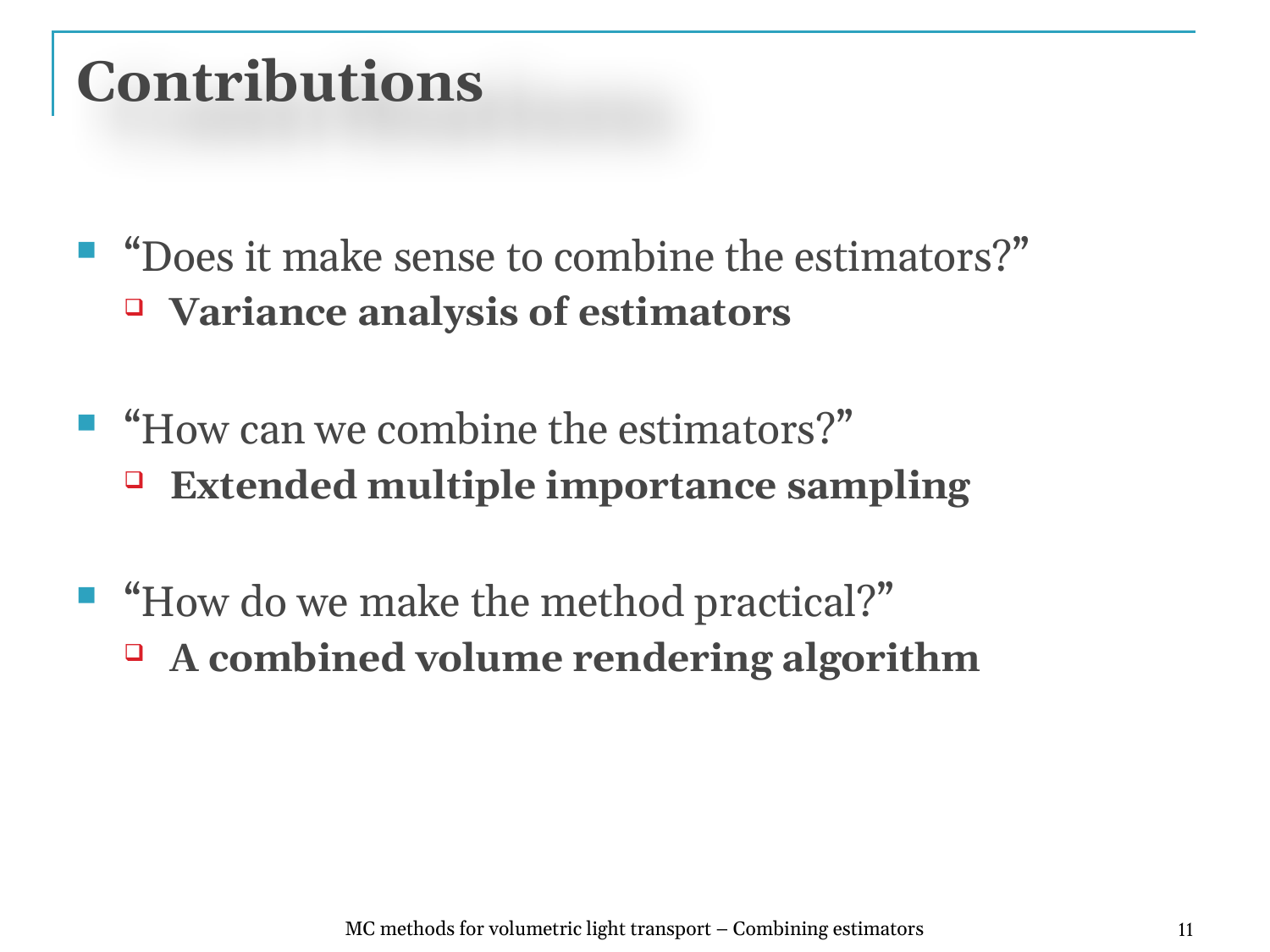

# Contributions
“Does it make sense to combine the estimators?”
Variance analysis of estimators

“How can we combine the estimators?”
Extended multiple importance sampling

“How do we make the method practical?”
A combined volume rendering algorithm

MC methods for volumetric light transport – Combining estimators
11